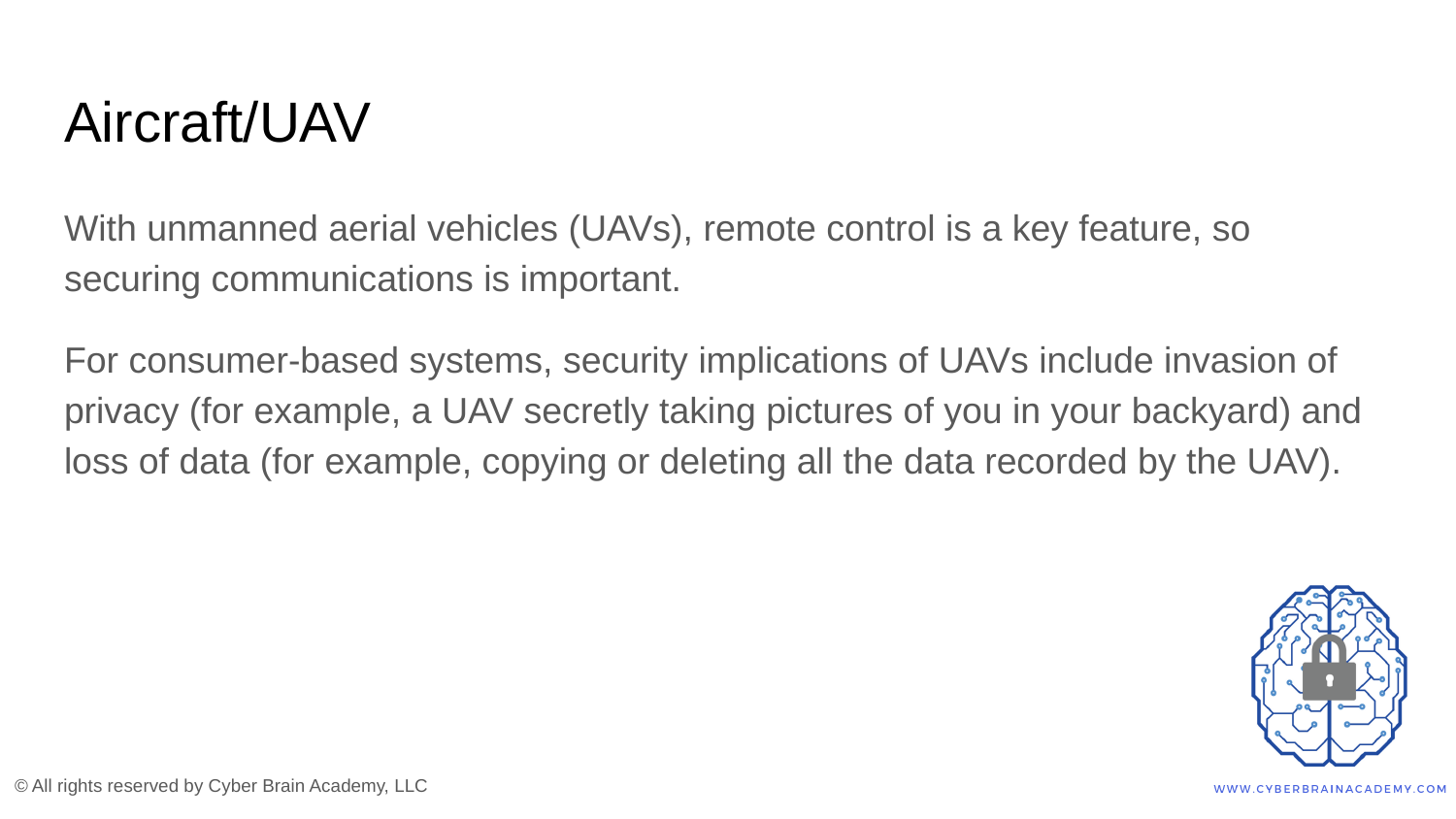

# Aircraft/UAV

With unmanned aerial vehicles (UAVs), remote control is a key feature, so securing communications is important.
For consumer-based systems, security implications of UAVs include invasion of privacy (for example, a UAV secretly taking pictures of you in your backyard) and loss of data (for example, copying or deleting all the data recorded by the UAV).